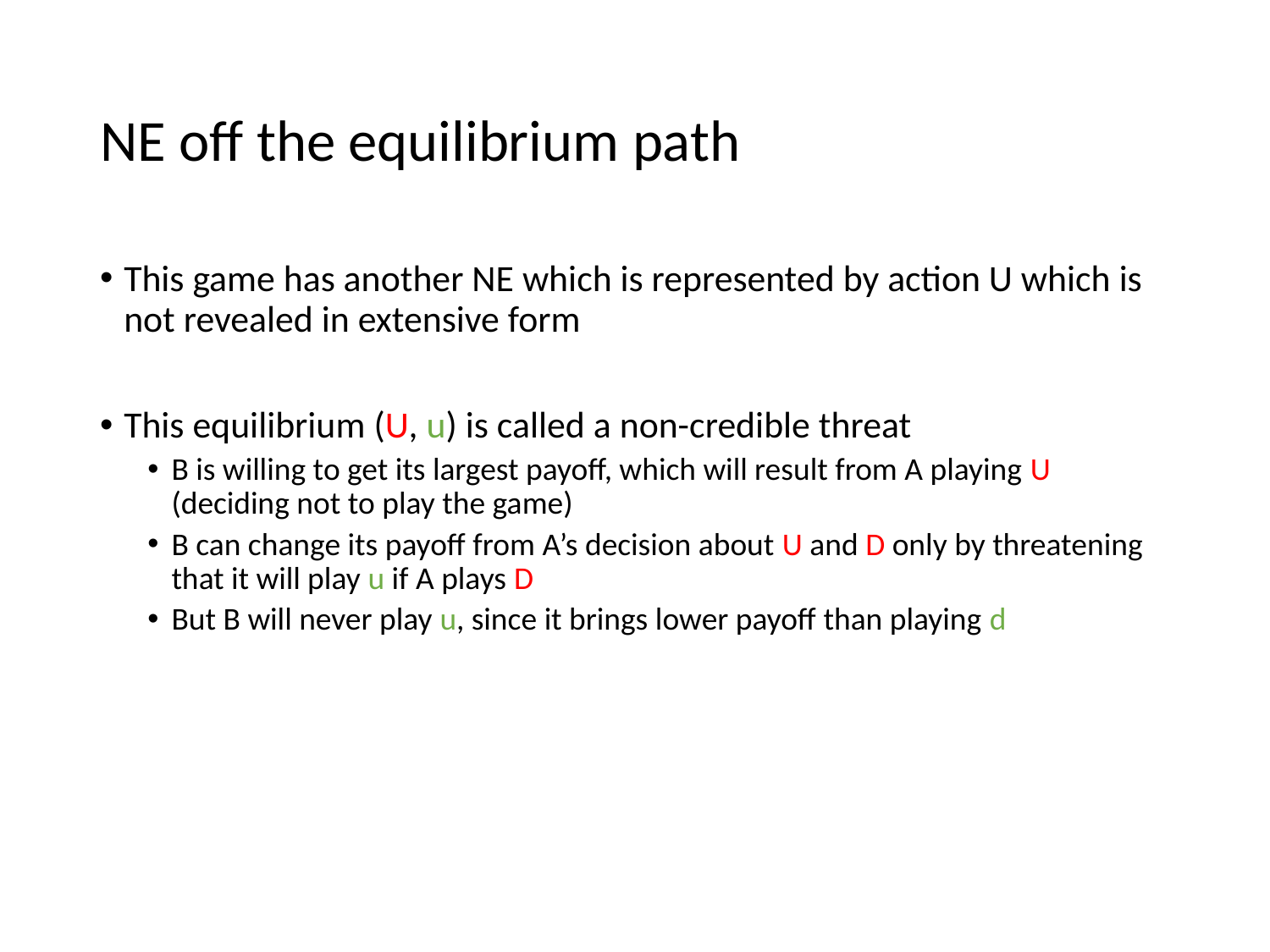

# NE off the equilibrium path
This game has another NE which is represented by action U which is not revealed in extensive form

This equilibrium (U, u) is called a non-credible threat
B is willing to get its largest payoff, which will result from A playing U (deciding not to play the game)
B can change its payoff from A’s decision about U and D only by threatening that it will play u if A plays D
But B will never play u, since it brings lower payoff than playing d